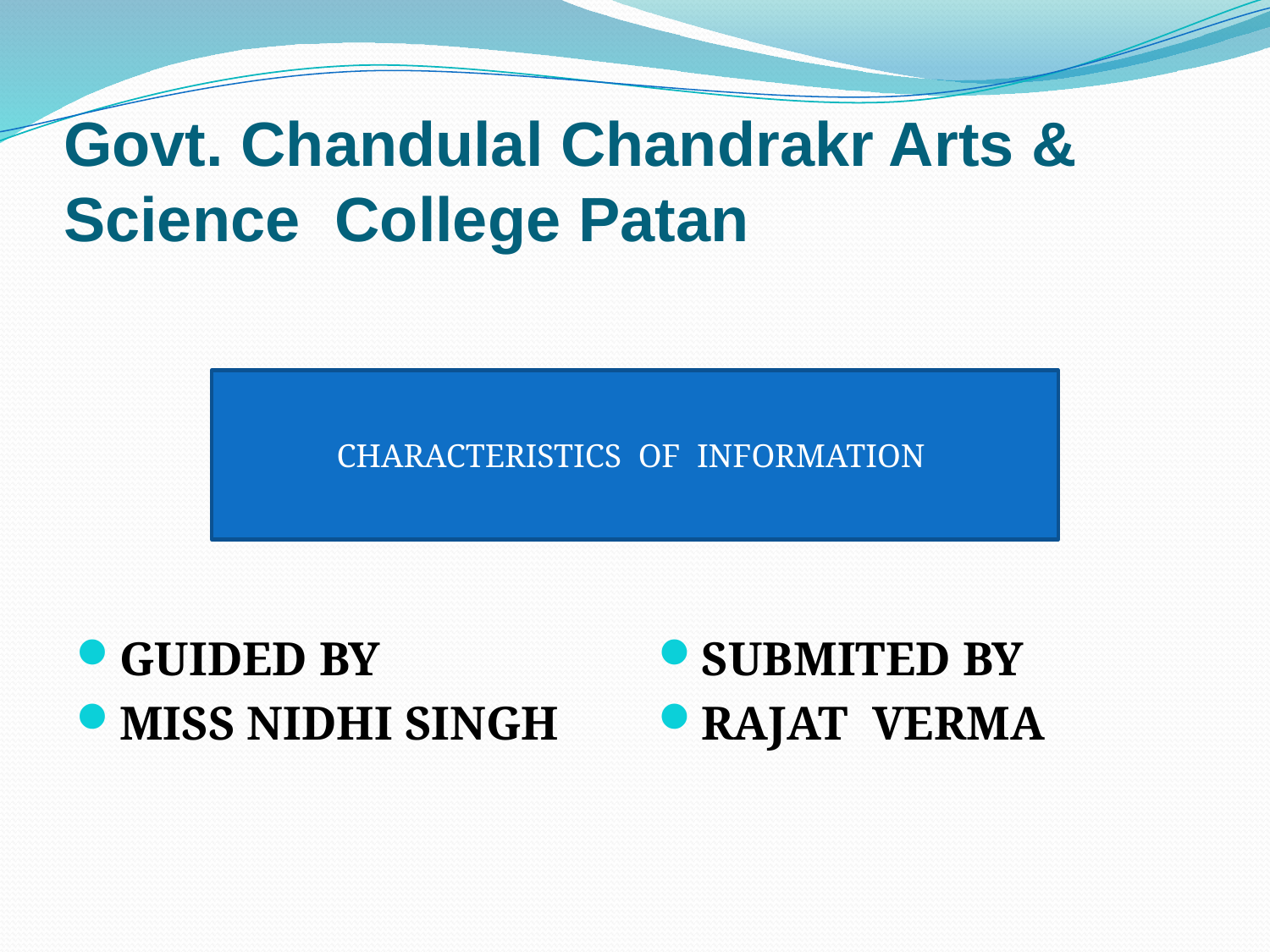

# Govt. Chandulal Chandrakr Arts & Science  College Patan
CHARACTERISTICS  OF  INFORMATION
SUBMITED BY
RAJAT  VERMA
GUIDED BY
MISS NIDHI SINGH